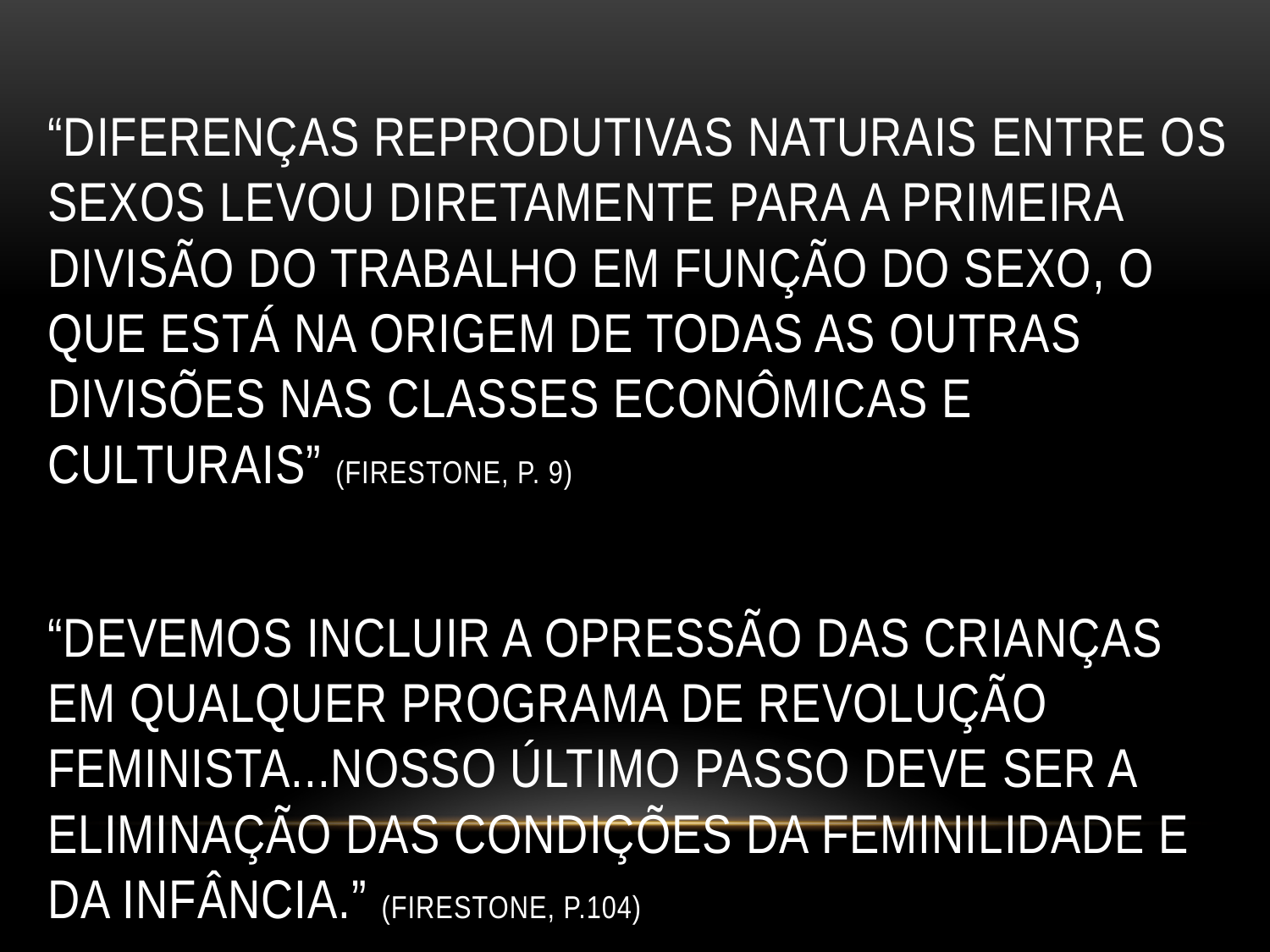

# “Diferenças reprodutivas naturais entre os sexos levou diretamente para a primeira divisão do trabalho em função do sexo, o que está na origem de todas as outras divisões nas classes econômicas e culturais” (Firestone, p. 9) “Devemos incluir a opressão das crianças em qualquer programa de revolução feminista...Nosso último passo deve ser a eliminação das condições da feminilidade e da infância.” (Firestone, p.104)